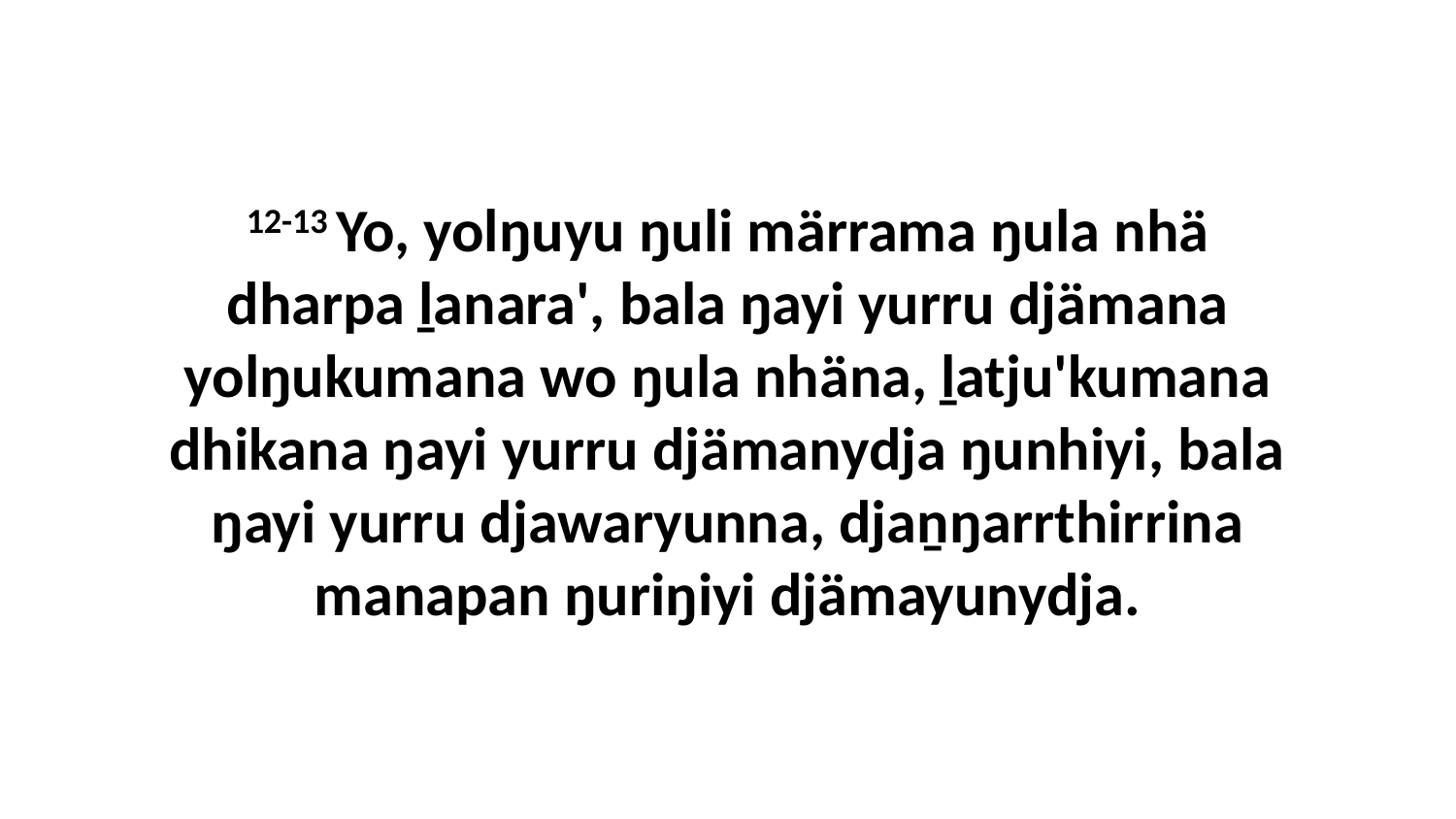

12-13 Yo, yolŋuyu ŋuli märrama ŋula nhä dharpa ḻanara', bala ŋayi yurru djämana yolŋukumana wo ŋula nhäna, ḻatju'kumana dhikana ŋayi yurru djämanydja ŋunhiyi, bala ŋayi yurru djawaryunna, djaṉŋarrthirrina manapan ŋuriŋiyi djämayunydja.